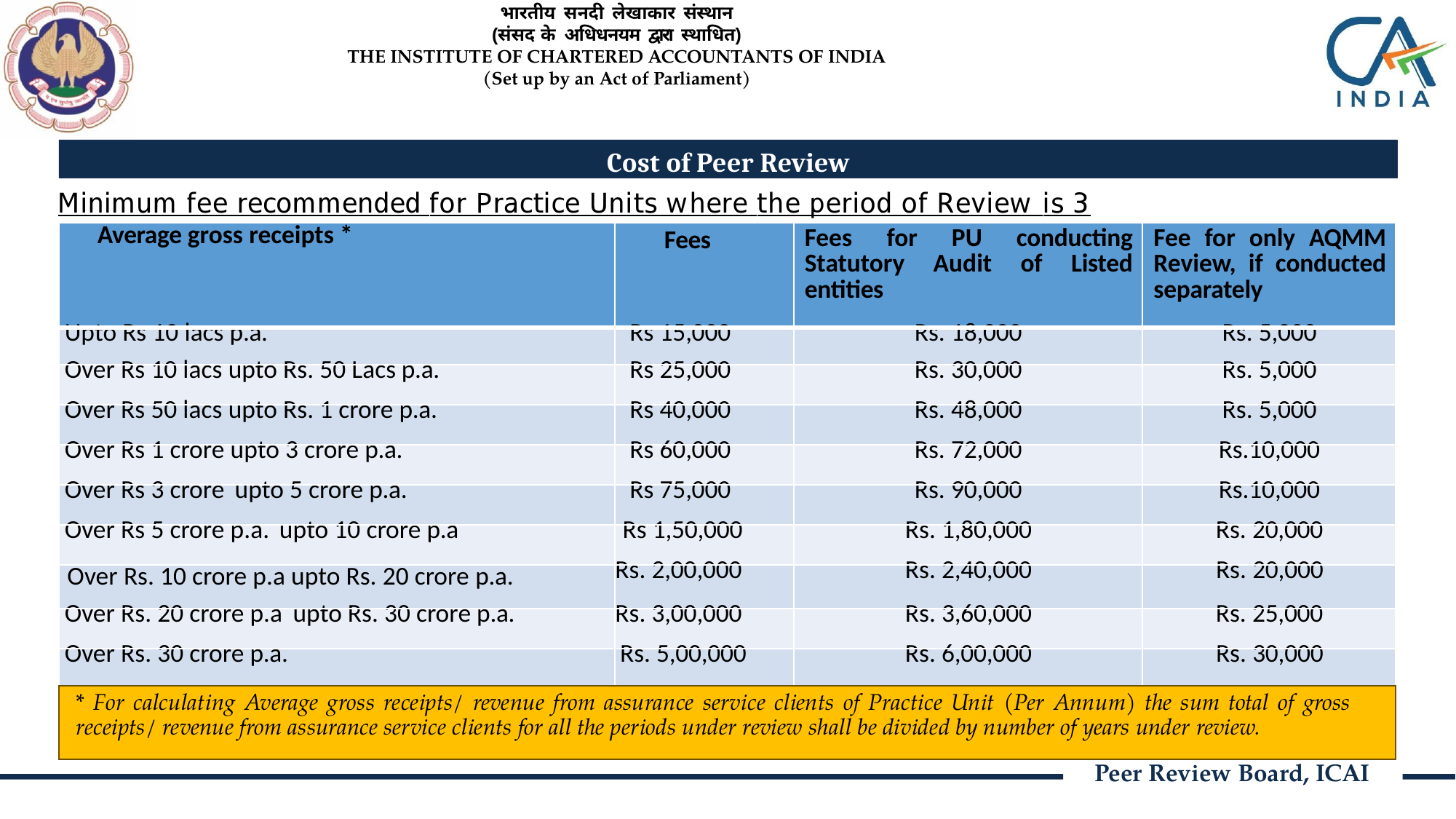

भारतीय सनदी लेखाकार संस्थान
(संसद के अधिधनयम द्वारा स्थाधित)
THE INSTITUTE OF CHARTERED ACCOUNTANTS OF INDIA
(Set up by an Act of Parliament)
Cost of Peer Review
Minimum fee recommended for Practice Units where the period of Review is 3 years:
| Average gross receipts \* | Fees | Fees for PU conducting Statutory Audit of Listed entities | Fee for only AQMM Review, if conducted separately |
| --- | --- | --- | --- |
| Upto Rs 10 lacs p.a. | Rs 15,000 | Rs. 18,000 | Rs. 5,000 |
| Over Rs 10 lacs upto Rs. 50 Lacs p.a. | Rs 25,000 | Rs. 30,000 | Rs. 5,000 |
| Over Rs 50 lacs upto Rs. 1 crore p.a. | Rs 40,000 | Rs. 48,000 | Rs. 5,000 |
| Over Rs 1 crore upto 3 crore p.a. | Rs 60,000 | Rs. 72,000 | Rs.10,000 |
| Over Rs 3 crore upto 5 crore p.a. | Rs 75,000 | Rs. 90,000 | Rs.10,000 |
| Over Rs 5 crore p.a. upto 10 crore p.a | Rs 1,50,000 | Rs. 1,80,000 | Rs. 20,000 |
| Over Rs. 10 crore p.a upto Rs. 20 crore p.a. | Rs. 2,00,000 | Rs. 2,40,000 | Rs. 20,000 |
| Over Rs. 20 crore p.a upto Rs. 30 crore p.a. | Rs. 3,00,000 | Rs. 3,60,000 | Rs. 25,000 |
| Over Rs. 30 crore p.a. | Rs. 5,00,000 | Rs. 6,00,000 | Rs. 30,000 |
| \* For calculating Average gross receipts/ revenue from assurance service clients of Practice Unit (Per Annum) the sum total of gross receipts/ revenue from assurance service clients for all the periods under review shall be divided by number of years under review. |  |  |  |
Peer Review Board, ICAI